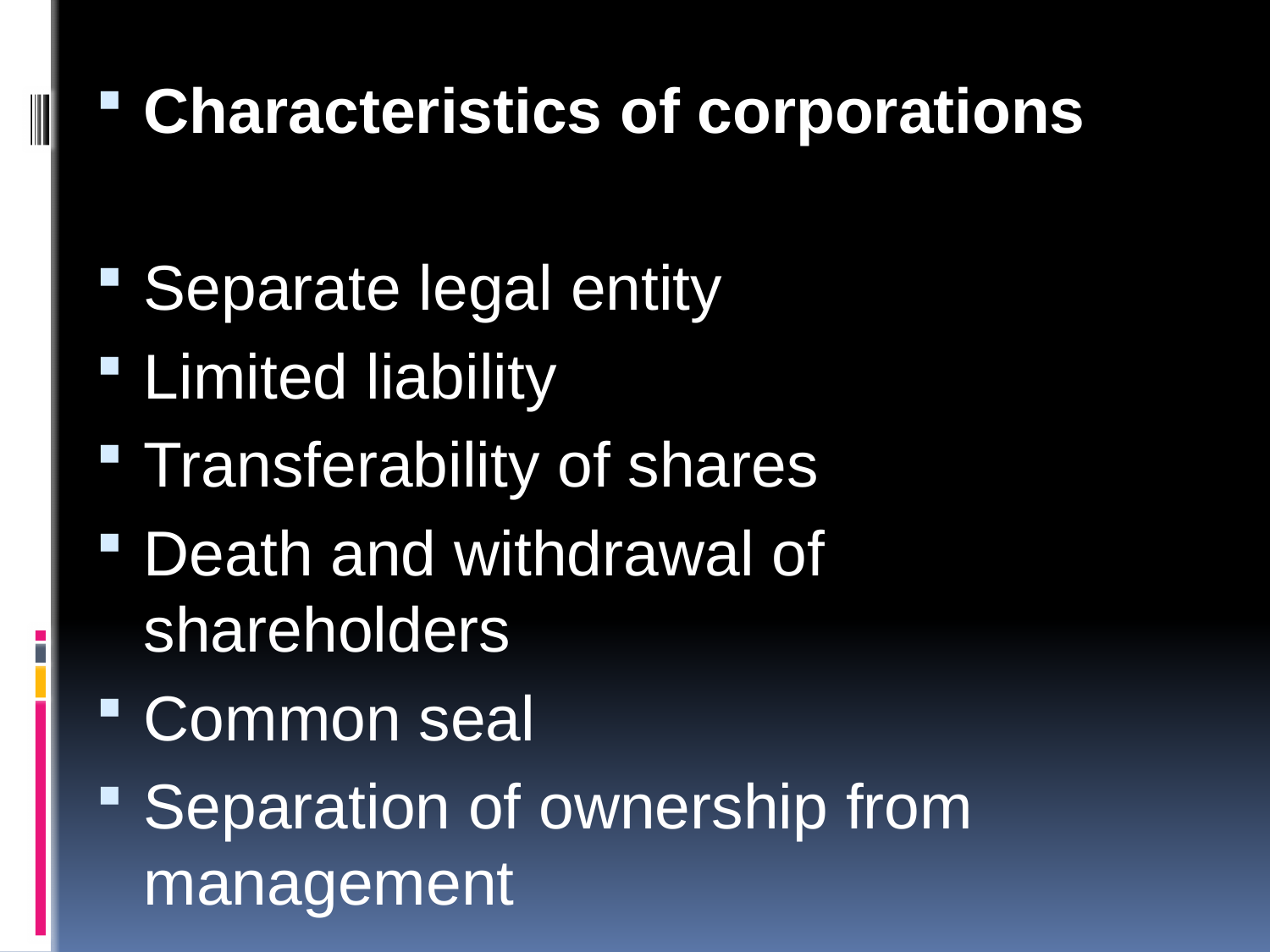

Characteristics of corporations

Separate legal entity
Limited liability
Transferability of shares
Death and withdrawal of shareholders
Common seal
Separation of ownership from management